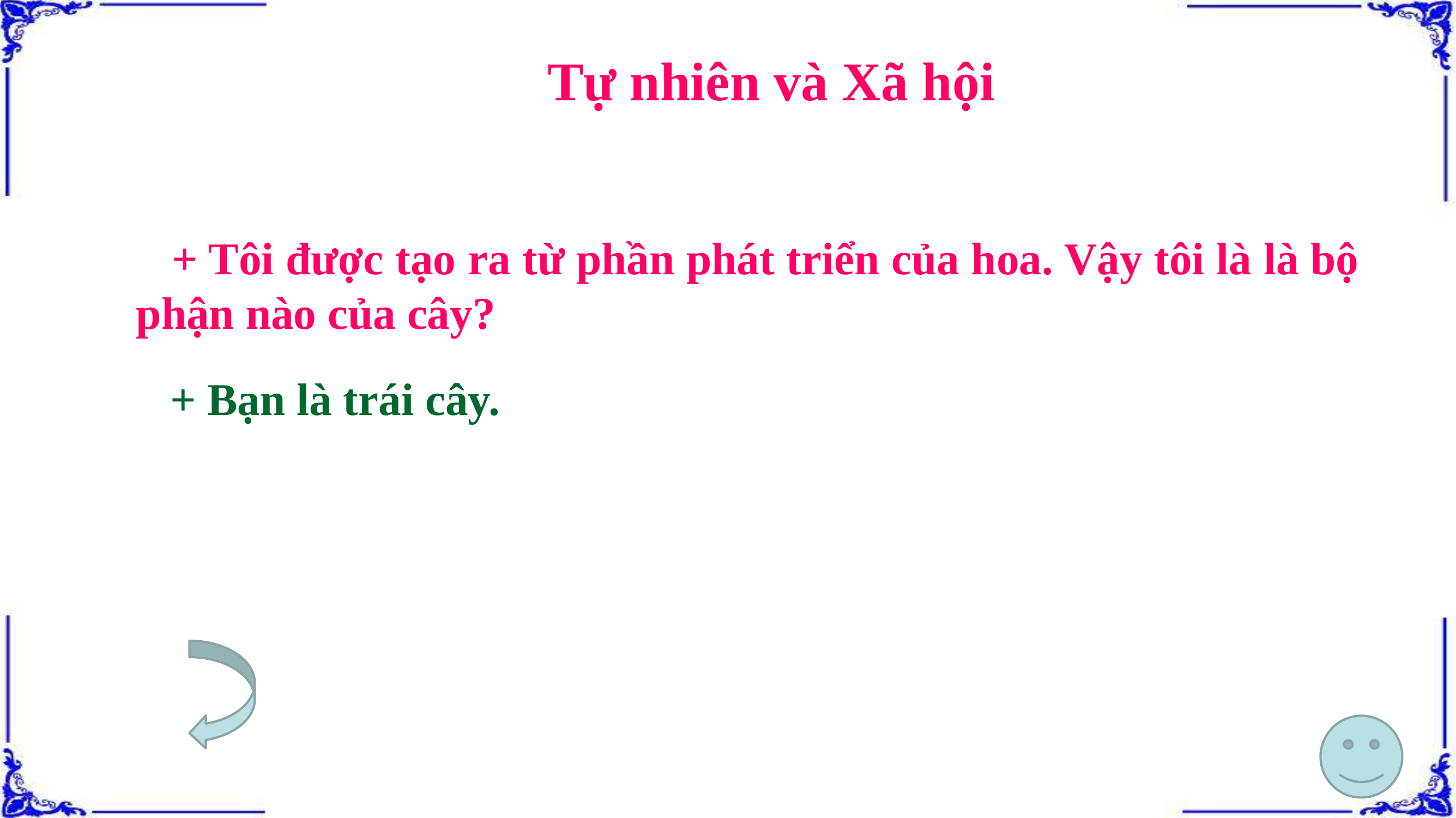

Tự nhiên và Xã hội
   + Tôi được tạo ra từ phần phát triển của hoa. Vậy tôi là là bộ phận nào của cây?
   + Bạn là trái cây.